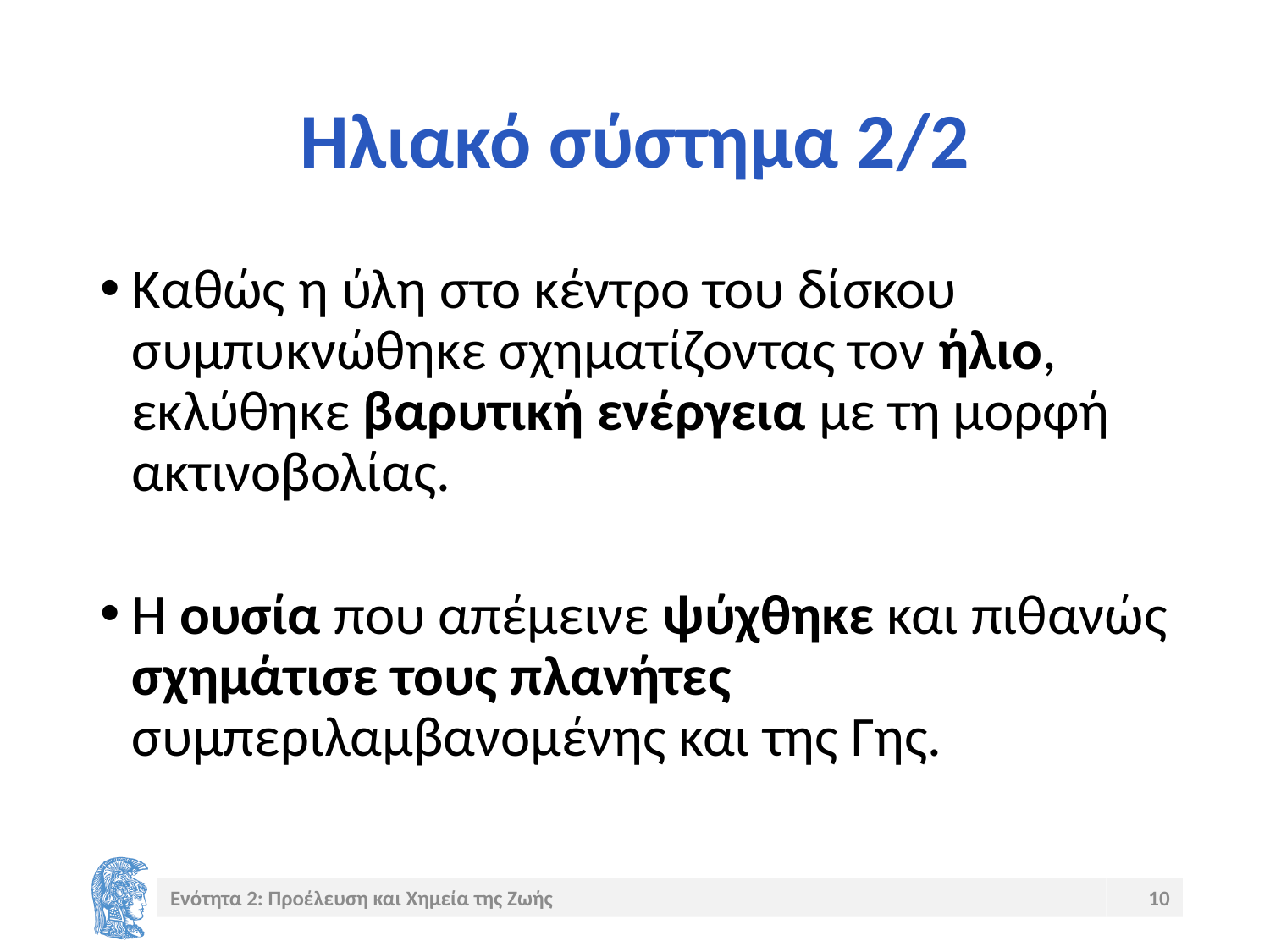

# Ηλιακό σύστημα 2/2
Καθώς η ύλη στο κέντρο του δίσκου συμπυκνώθηκε σχηματίζοντας τον ήλιο, εκλύθηκε βαρυτική ενέργεια με τη μορφή ακτινοβολίας.

Η ουσία που απέμεινε ψύχθηκε και πιθανώς σχημάτισε τους πλανήτες συμπεριλαμβανομένης και της Γης.

Ενότητα 2: Προέλευση και Χημεία της Ζωής
10